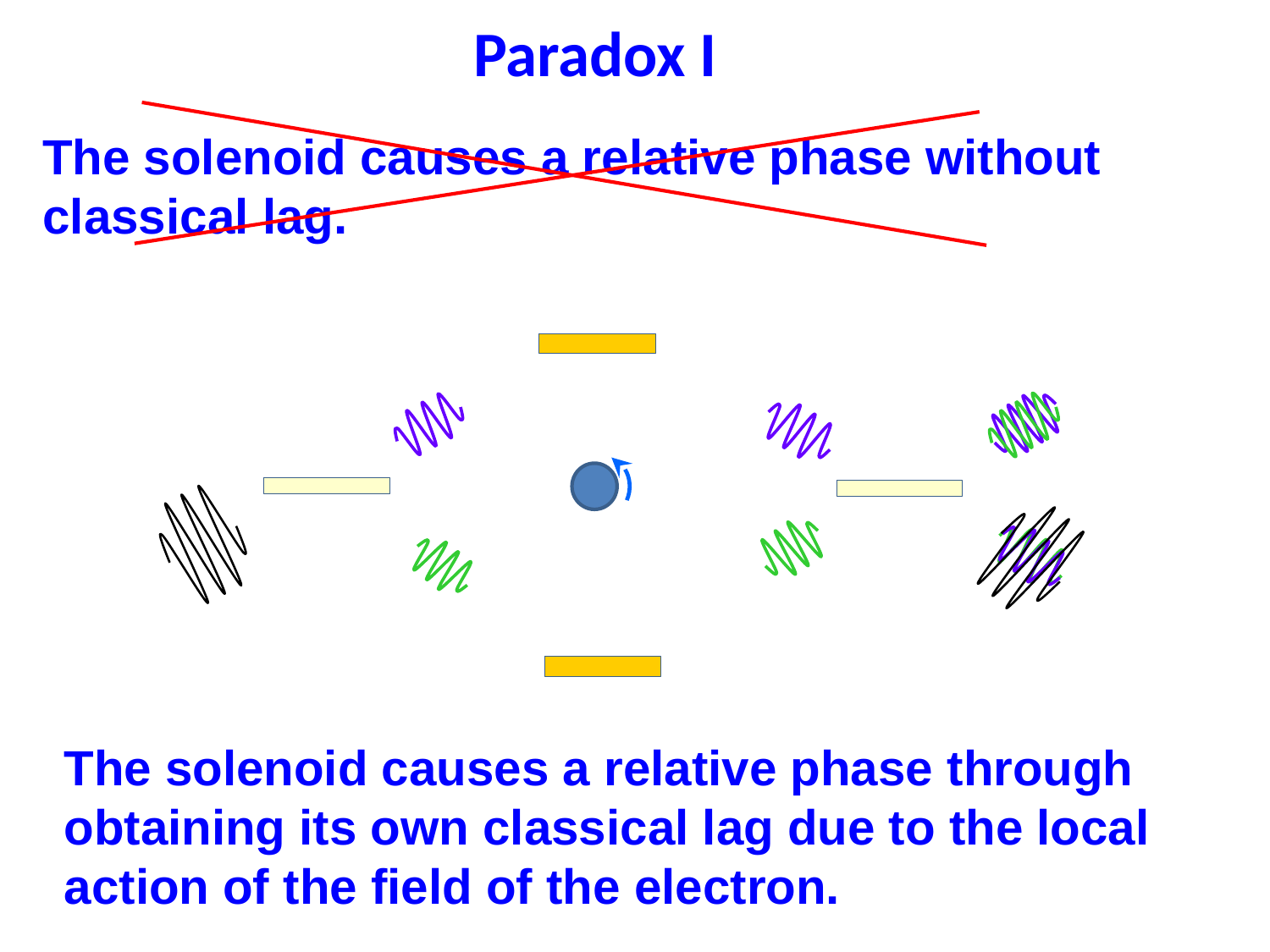

Paradox I
The solenoid causes a relative phase without classical lag.

The solenoid causes a relative phase through obtaining its own classical lag due to the local action of the field of the electron.